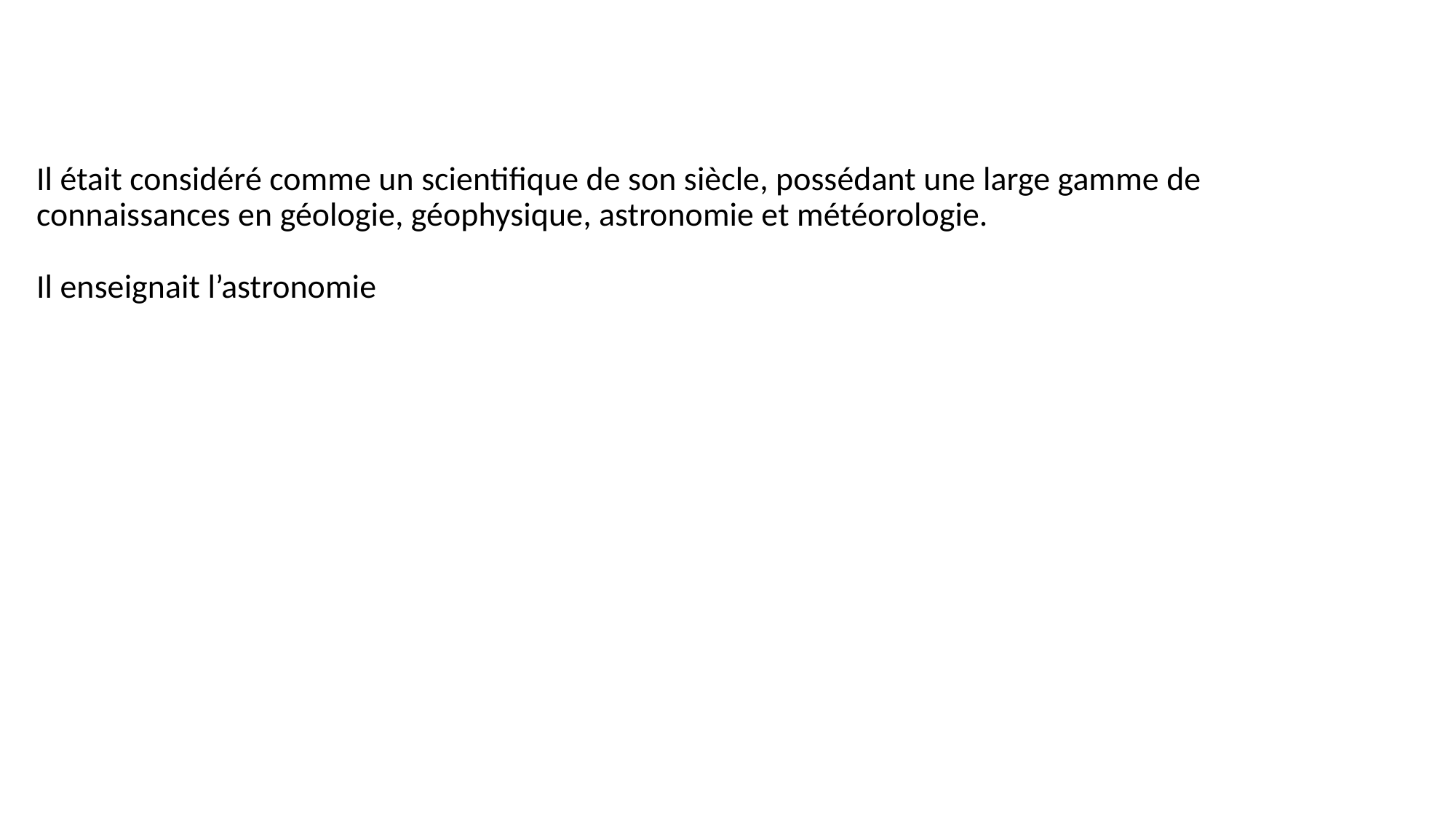

# Il était considéré comme un scientifique de son siècle, possédant une large gamme de connaissances en géologie, géophysique, astronomie et météorologie. Il enseignait l’astronomie